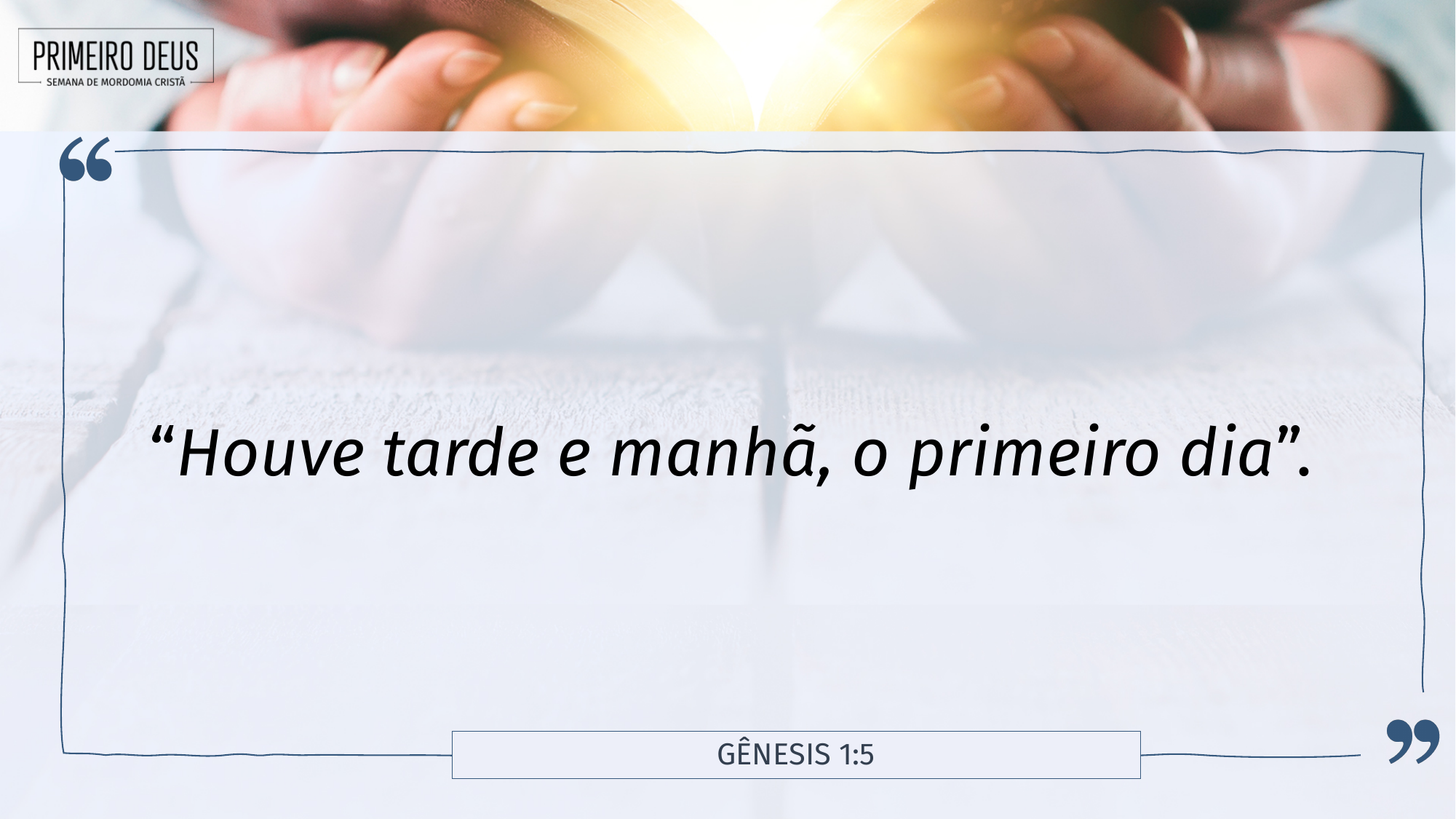

“Houve tarde e manhã, o primeiro dia”.
# Gênesis 1:5